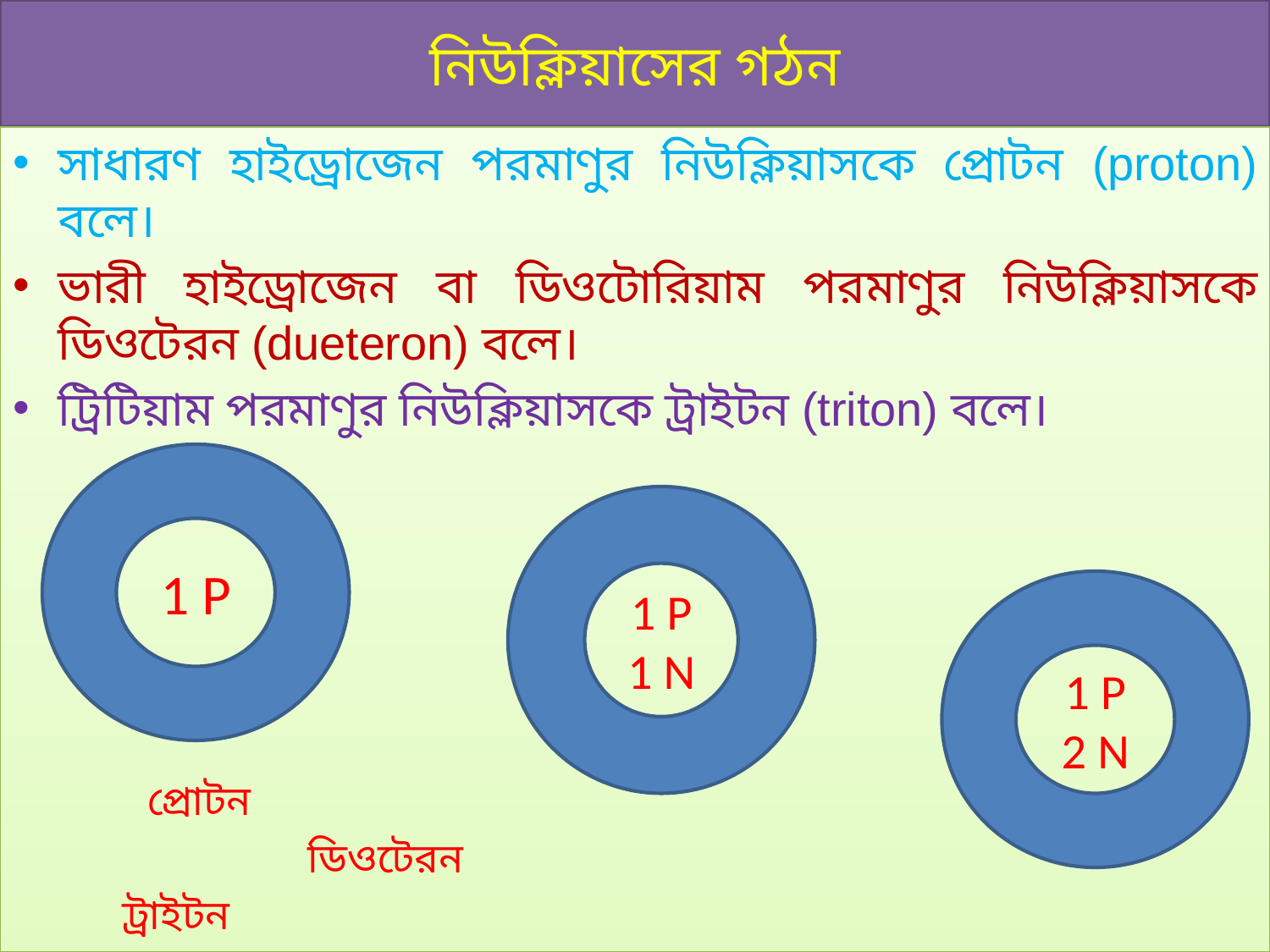

# নিউক্লিয়াসের গঠন

সাধারণ হাইড্রোজেন পরমাণুর নিউক্লিয়াসকে প্রোটন (proton) বলে।
ভারী হাইড্রোজেন বা ডিওটোরিয়াম পরমাণুর নিউক্লিয়াসকে ডিওটেরন (dueteron) বলে।
ট্রিটিয়াম পরমাণুর নিউক্লিয়াসকে ট্রাইটন (triton) বলে।

       প্রোটন
				  	       ডিওটেরন
									 ট্রাইটন

1 P
1 P
1 N
1 P
2 N